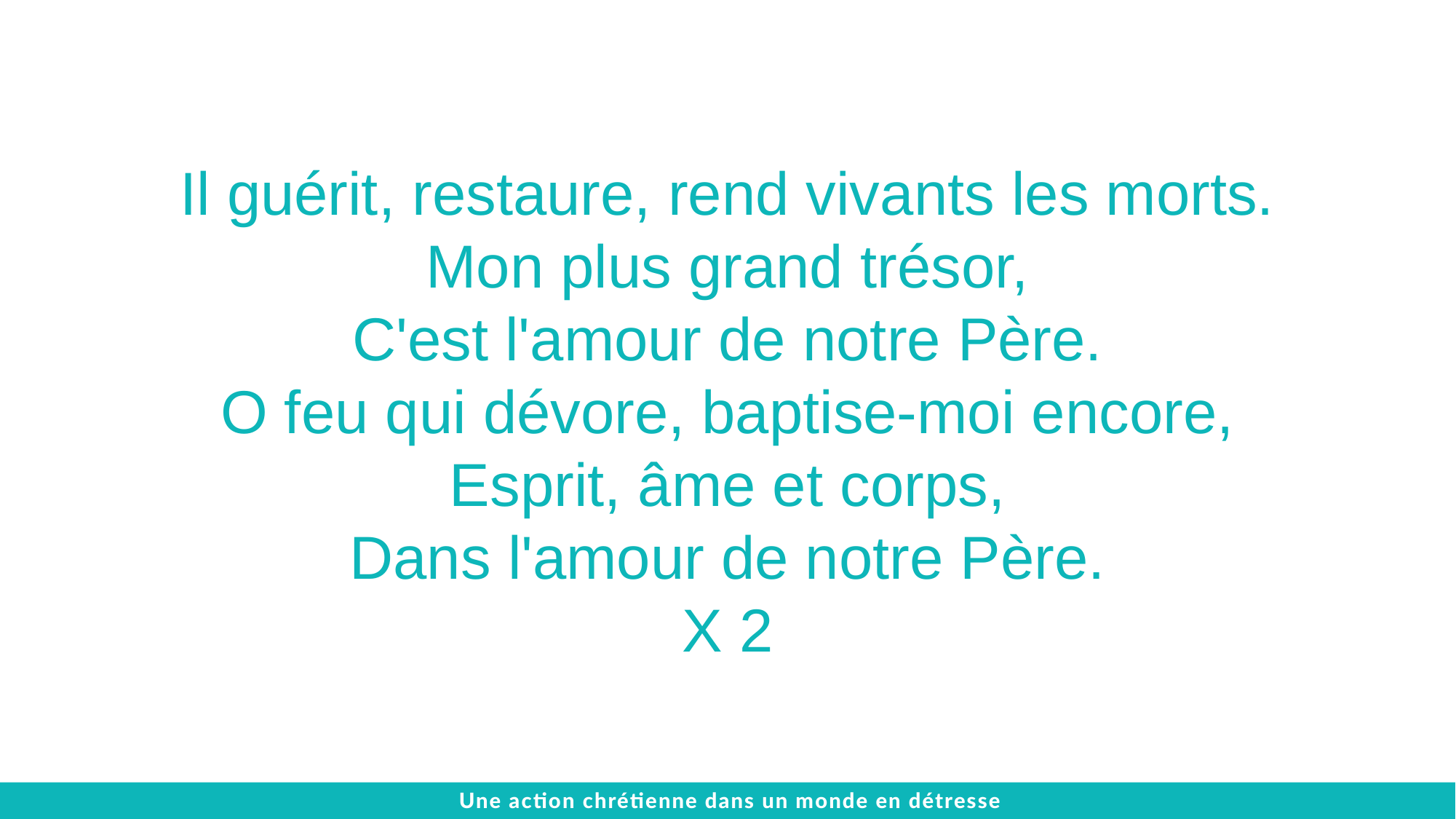

Il guérit, restaure, rend vivants les morts.
Mon plus grand trésor,
C'est l'amour de notre Père.
O feu qui dévore, baptise-moi encore,
Esprit, âme et corps,
Dans l'amour de notre Père.
X 2
 © 2021 The Chalmers Center
Une action chrétienne dans un monde en détresse

 © 2021 The Chalmers Center